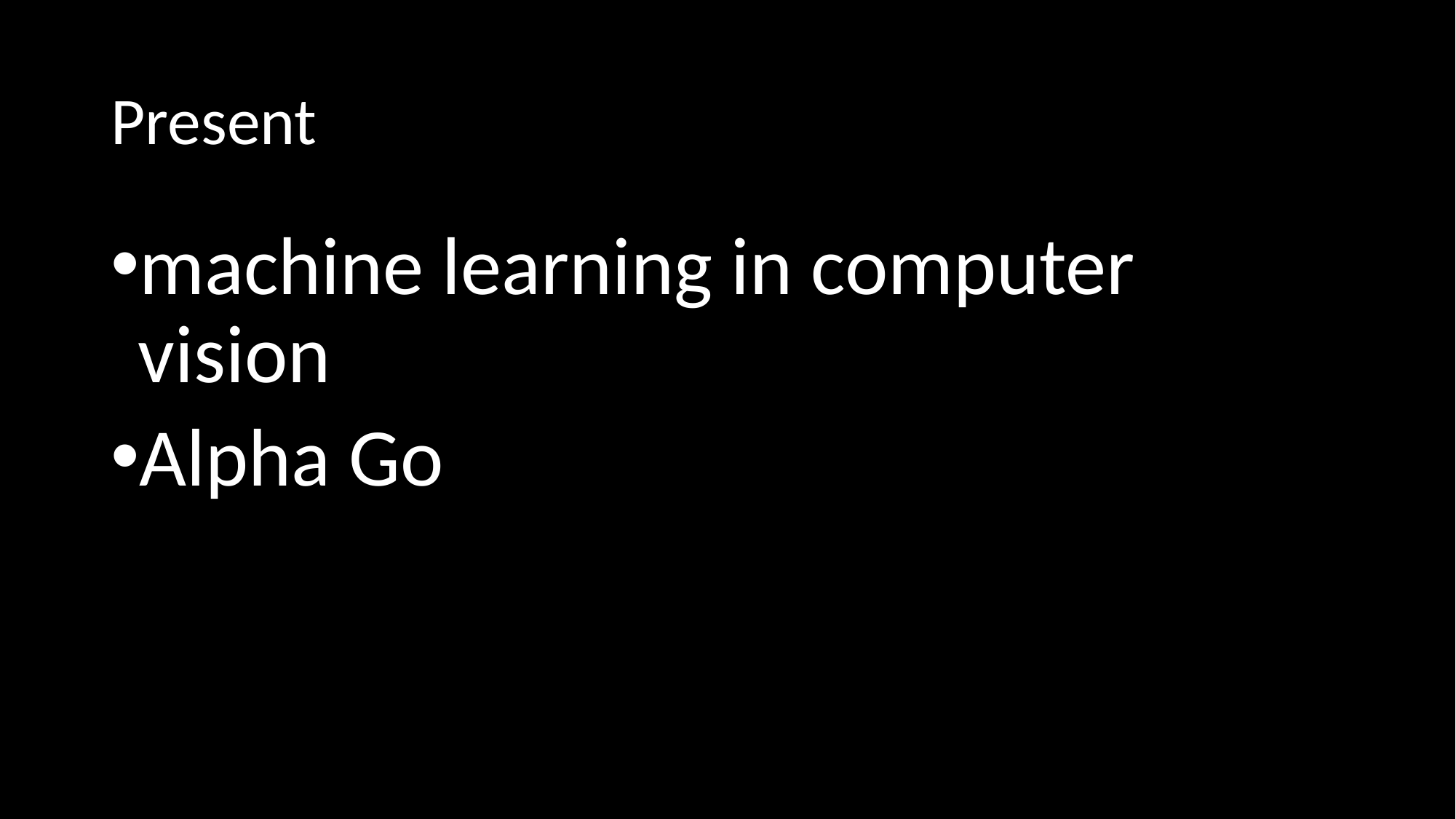

# Present
machine learning in computer vision
Alpha Go